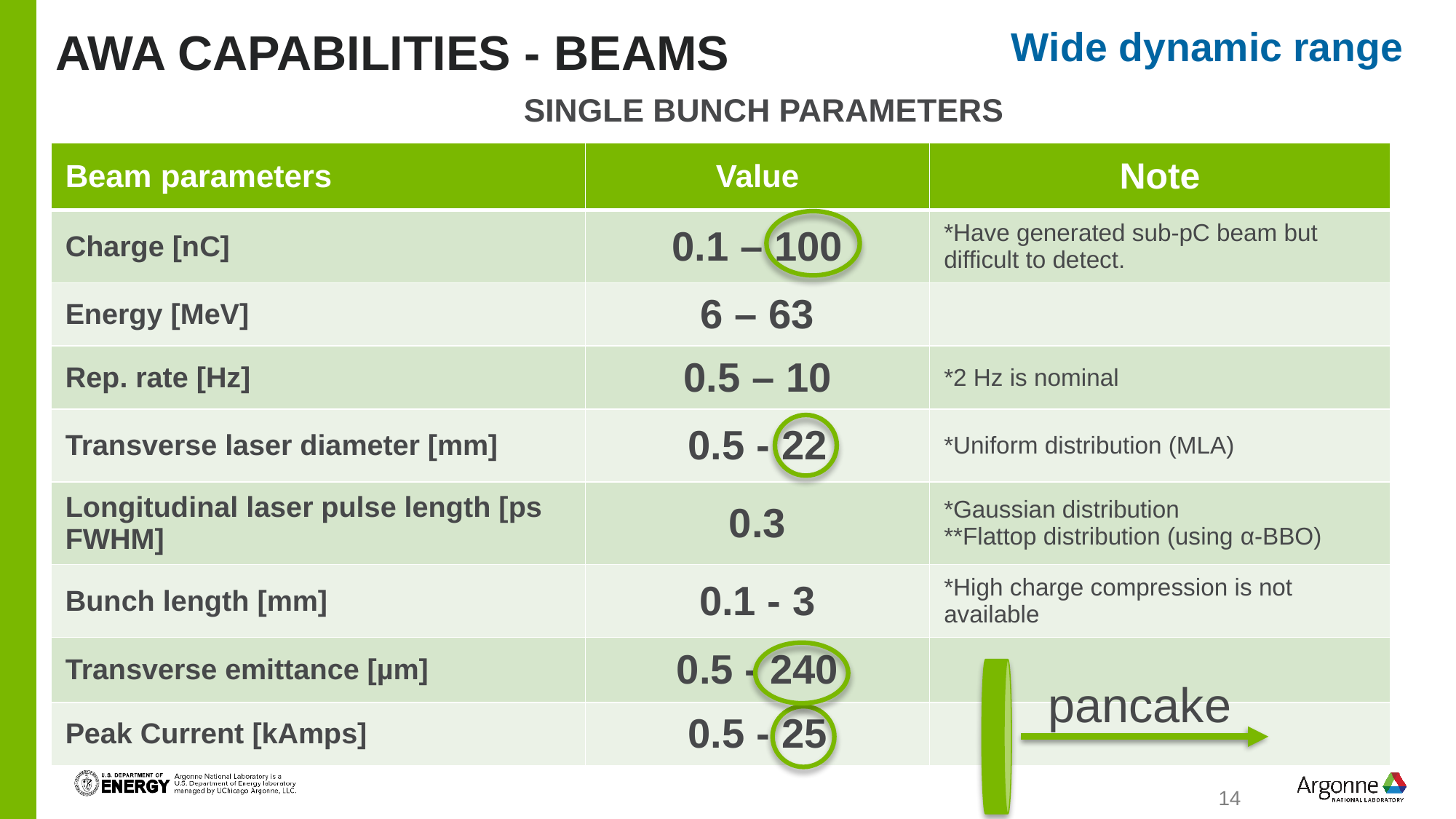

# AWA capabilities - beams
Wide dynamic range
SINGLE BUNCH PARAMETERS
| Beam parameters | Value | Note |
| --- | --- | --- |
| Charge [nC] | 0.1 – 100 | \*Have generated sub-pC beam but difficult to detect. |
| Energy [MeV] | 6 – 63 |  |
| Rep. rate [Hz] | 0.5 – 10 | \*2 Hz is nominal |
| Transverse laser diameter [mm] | 0.5 - 22 | \*Uniform distribution (MLA) |
| Longitudinal laser pulse length [ps FWHM] | 0.3 | \*Gaussian distribution \*\*Flattop distribution (using α-BBO) |
| Bunch length [mm] | 0.1 - 3 | \*High charge compression is not available |
| Transverse emittance [µm] | 0.5 - 240 |  |
| Peak Current [kAmps] | 0.5 - 25 |  |

pancake

14